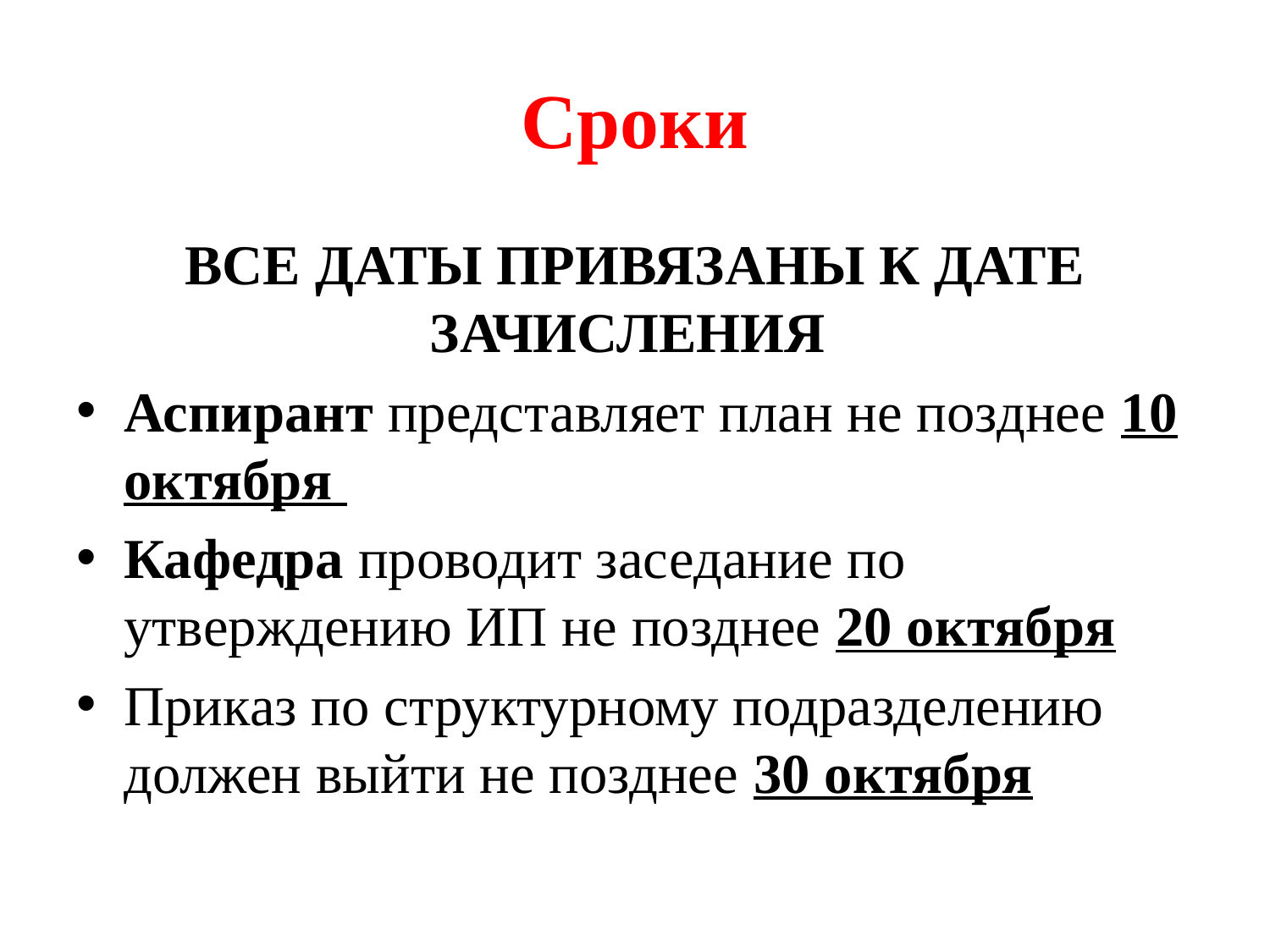

# Сроки
ВСЕ ДАТЫ ПРИВЯЗАНЫ К ДАТЕ ЗАЧИСЛЕНИЯ
Аспирант представляет план не позднее 10 октября
Кафедра проводит заседание по утверждению ИП не позднее 20 октября
Приказ по структурному подразделению должен выйти не позднее 30 октября